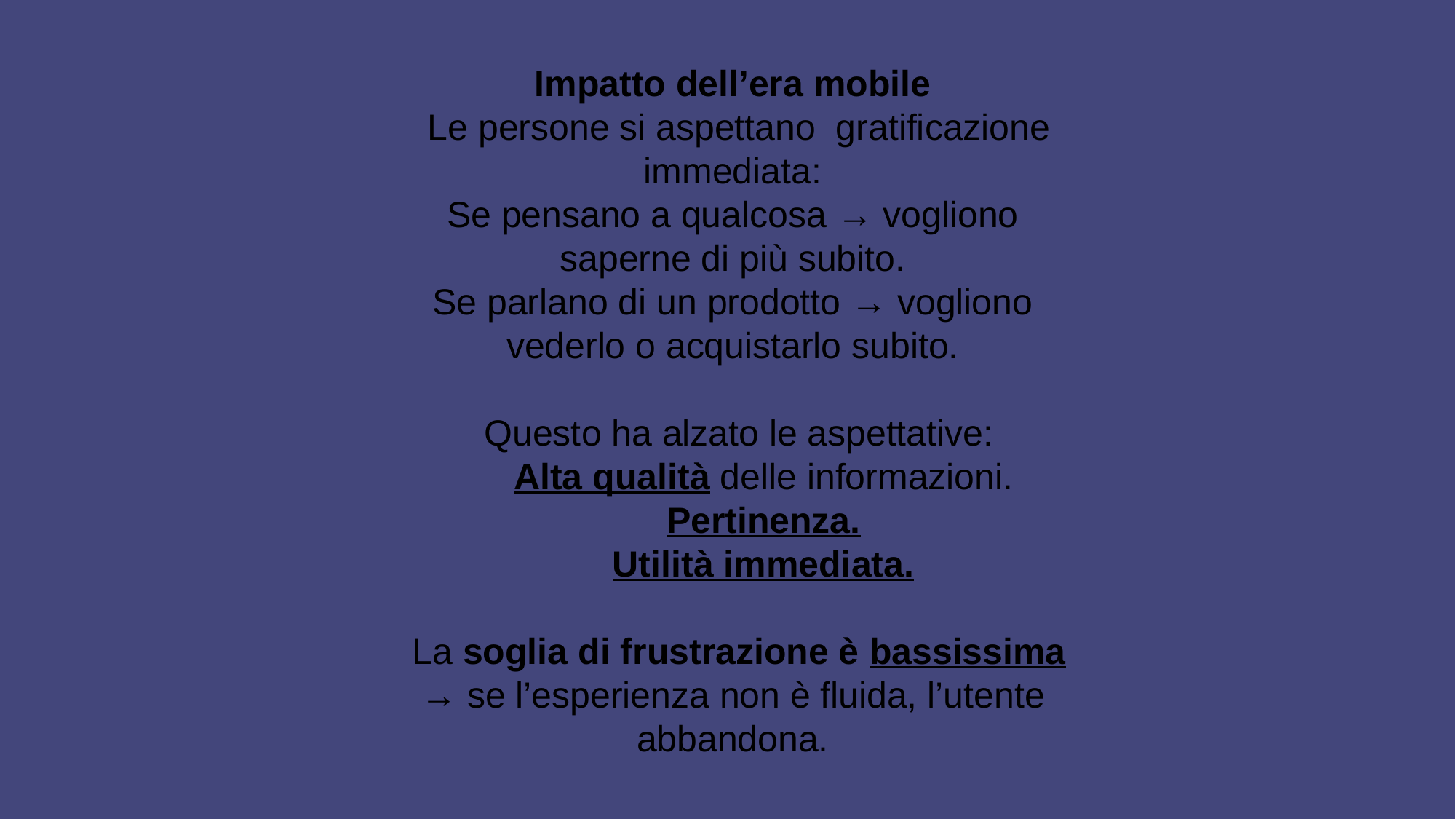

Impatto dell’era mobile
Le persone si aspettano  gratificazione immediata:
Se pensano a qualcosa → vogliono saperne di più subito.
Se parlano di un prodotto → vogliono vederlo o acquistarlo subito.

Questo ha alzato le aspettative:
Alta qualità delle informazioni.
Pertinenza.
Utilità immediata.

La soglia di frustrazione è bassissima → se l’esperienza non è fluida, l’utente abbandona.